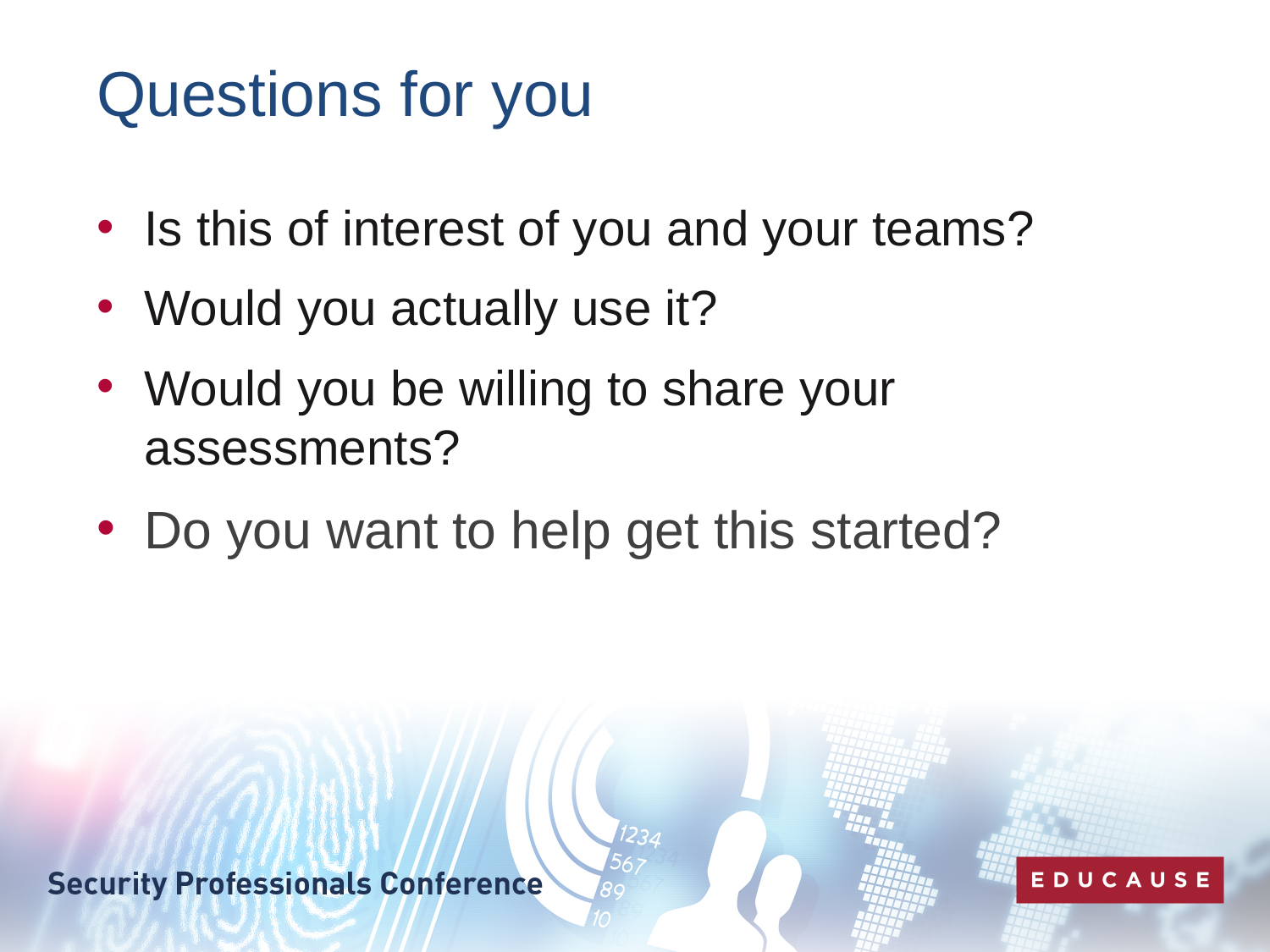

# Questions for you
Is this of interest of you and your teams?
Would you actually use it?
Would you be willing to share your assessments?
Do you want to help get this started?